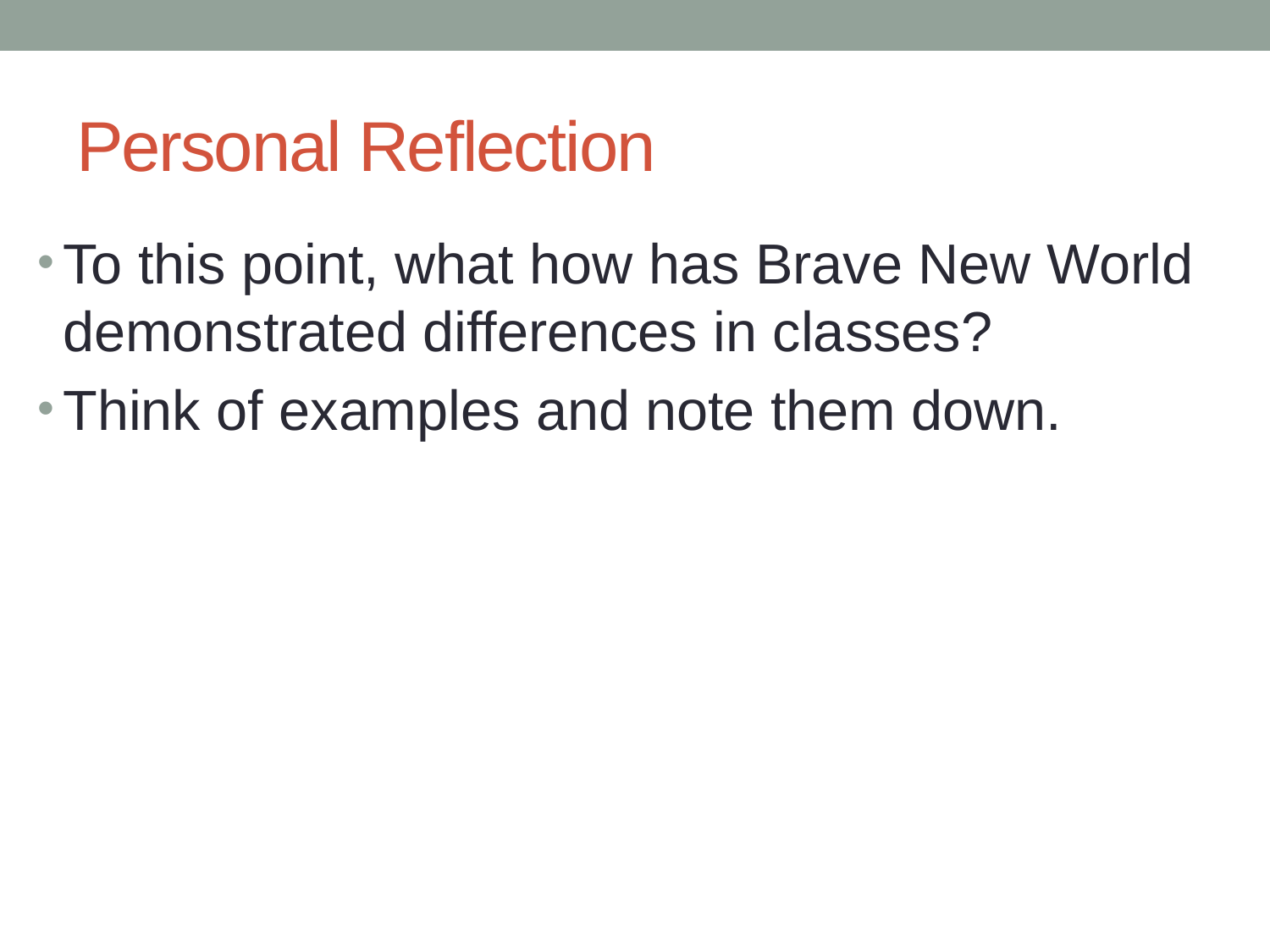

# Personal Reflection
To this point, what how has Brave New World demonstrated differences in classes?
Think of examples and note them down.